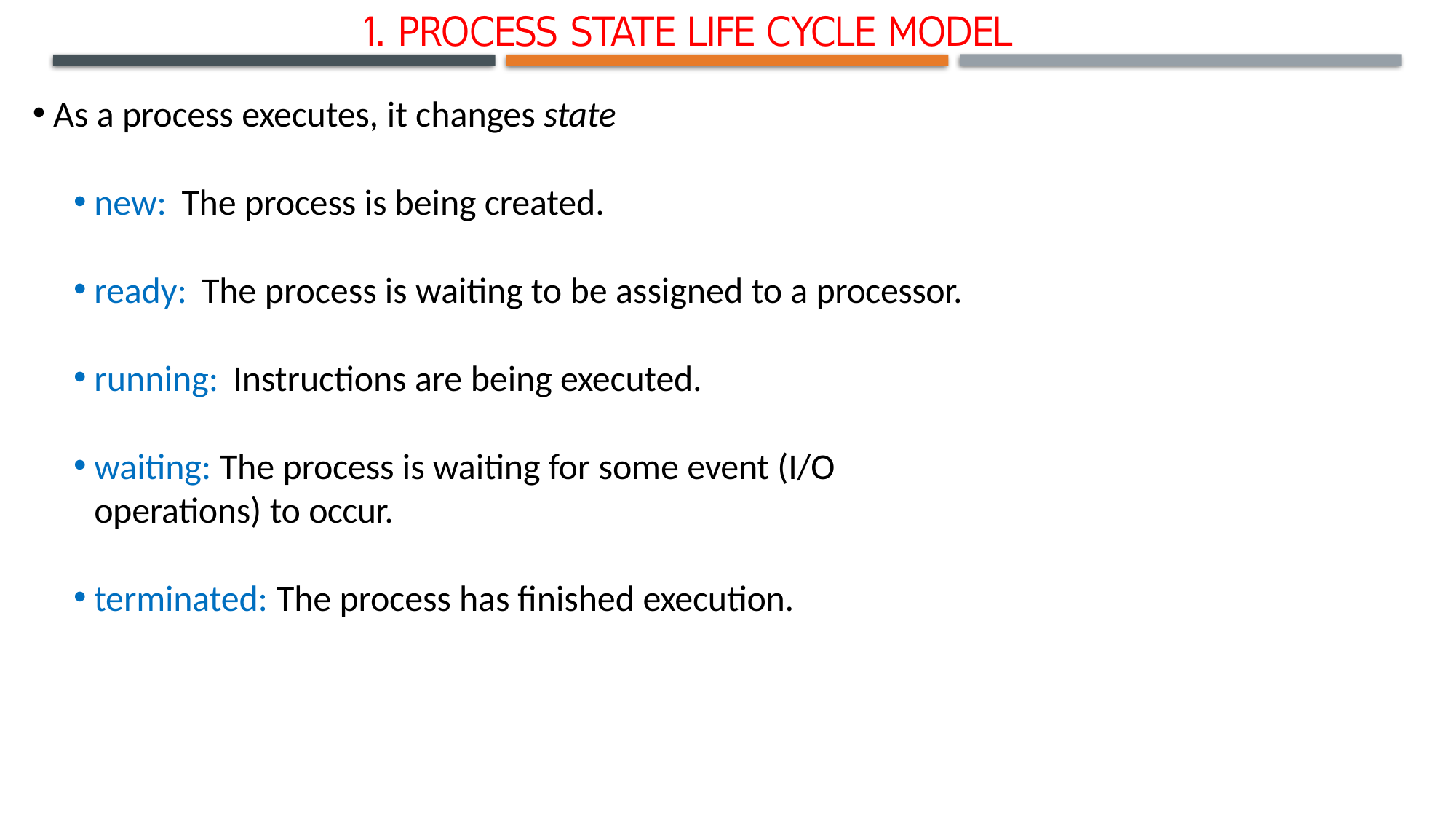

# 1. Process State LIFE CYCLE MODEL
As a process executes, it changes state

new: The process is being created.

ready: The process is waiting to be assigned to a processor.

running: Instructions are being executed.

waiting: The process is waiting for some event (I/O operations) to occur.

terminated: The process has finished execution.